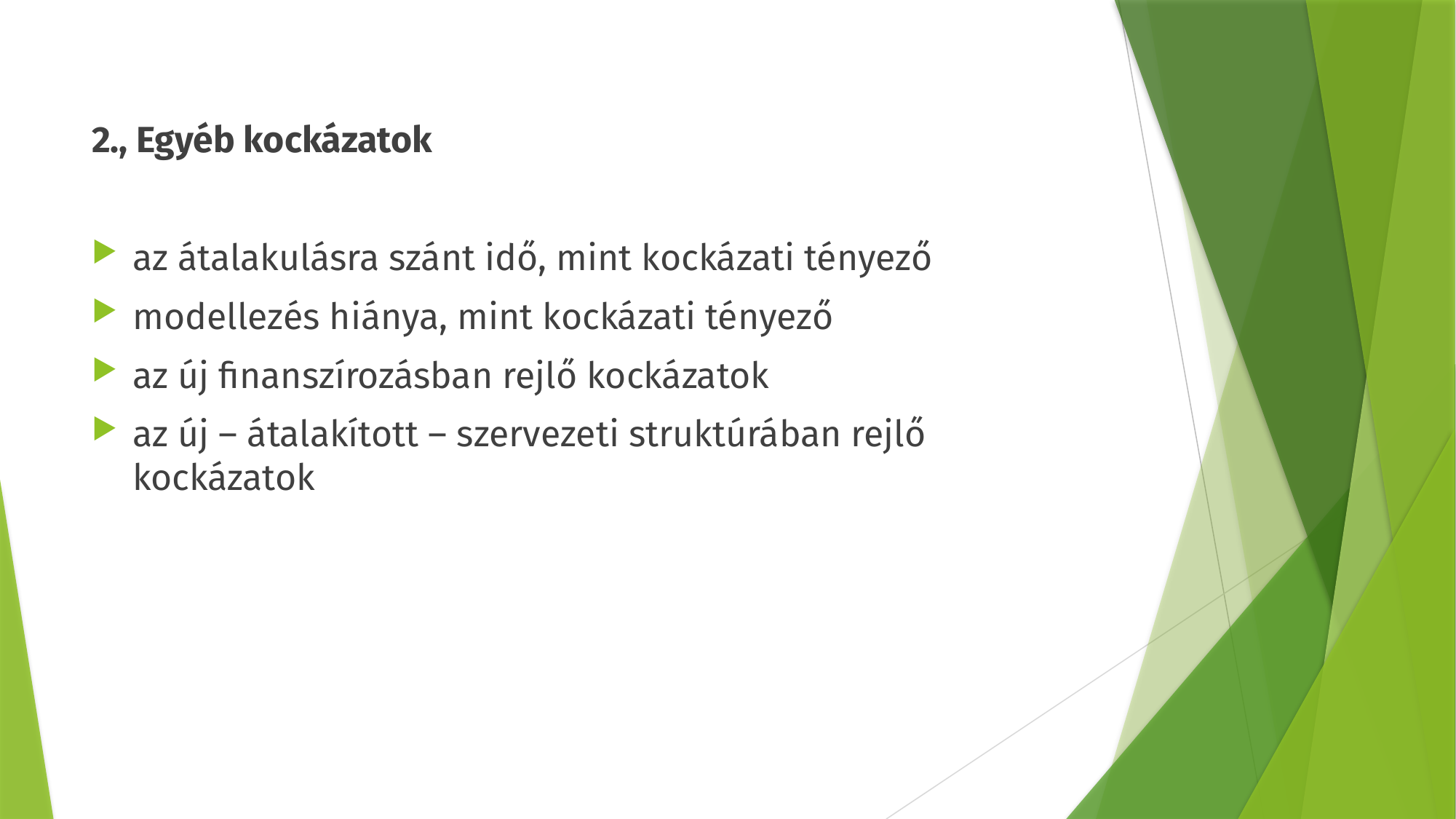

2., Egyéb kockázatok

az átalakulásra szánt idő, mint kockázati tényező
modellezés hiánya, mint kockázati tényező
az új finanszírozásban rejlő kockázatok
az új – átalakított – szervezeti struktúrában rejlő kockázatok